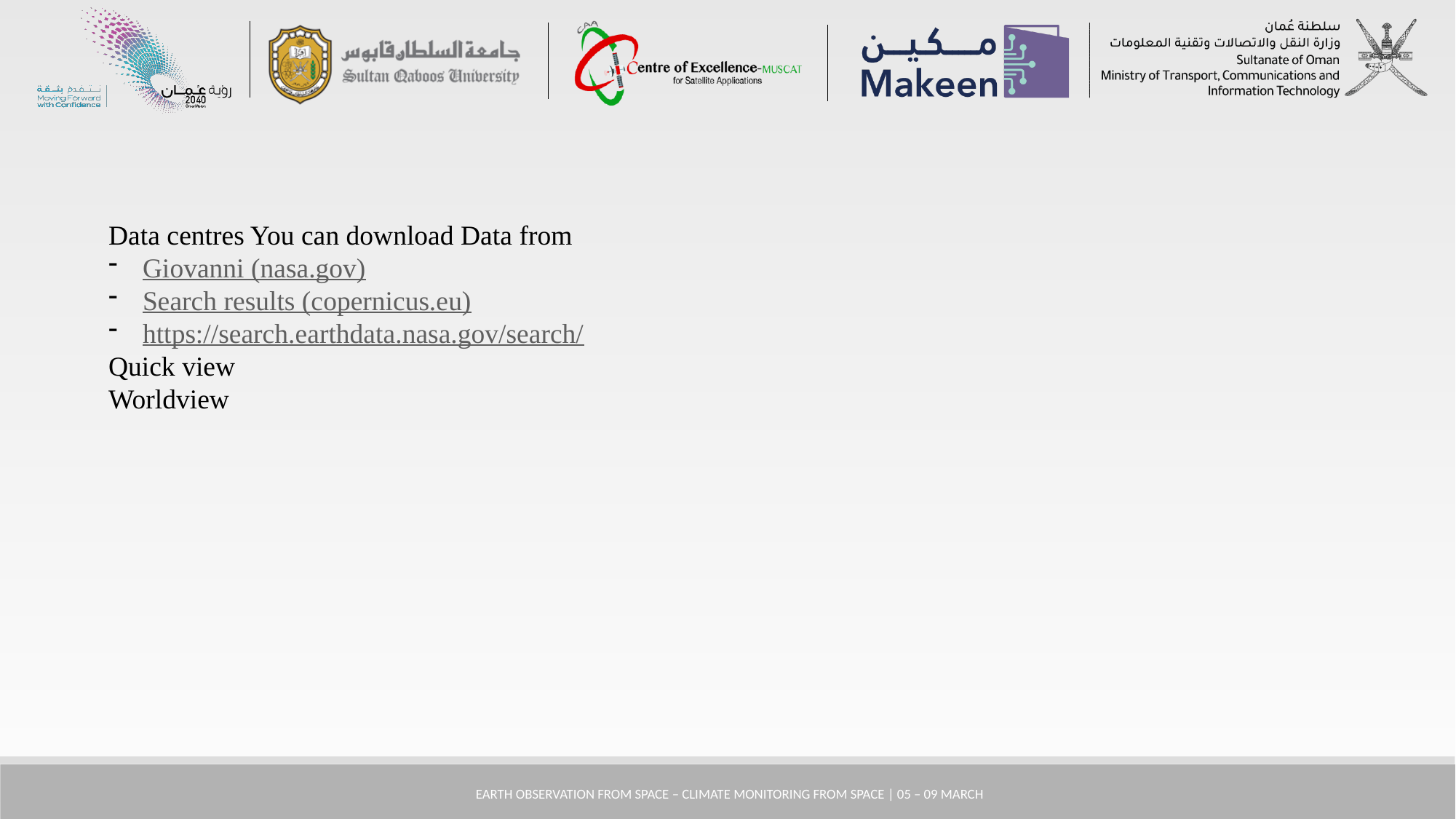

Data centres You can download Data from
Giovanni (nasa.gov)
Search results (copernicus.eu)
https://search.earthdata.nasa.gov/search/
Quick view
Worldview

 Earth Observation from Space – Climate monitoring from space | 05 – 09 March